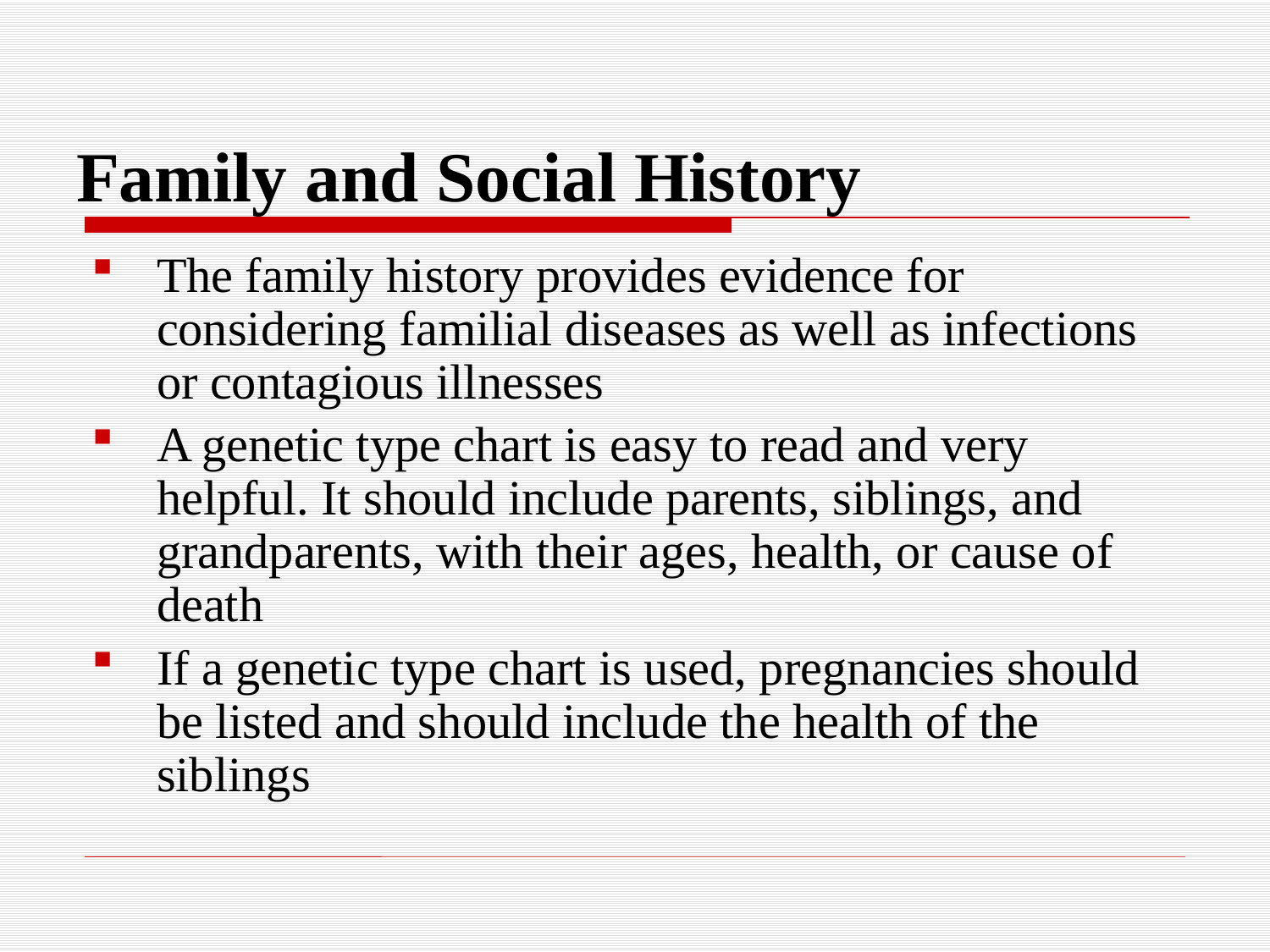

# Family and Social History
The family history provides evidence for considering familial diseases as well as infections or contagious illnesses
A genetic type chart is easy to read and very helpful. It should include parents, siblings, and grandparents, with their ages, health, or cause of death
If a genetic type chart is used, pregnancies should be listed and should include the health of the siblings